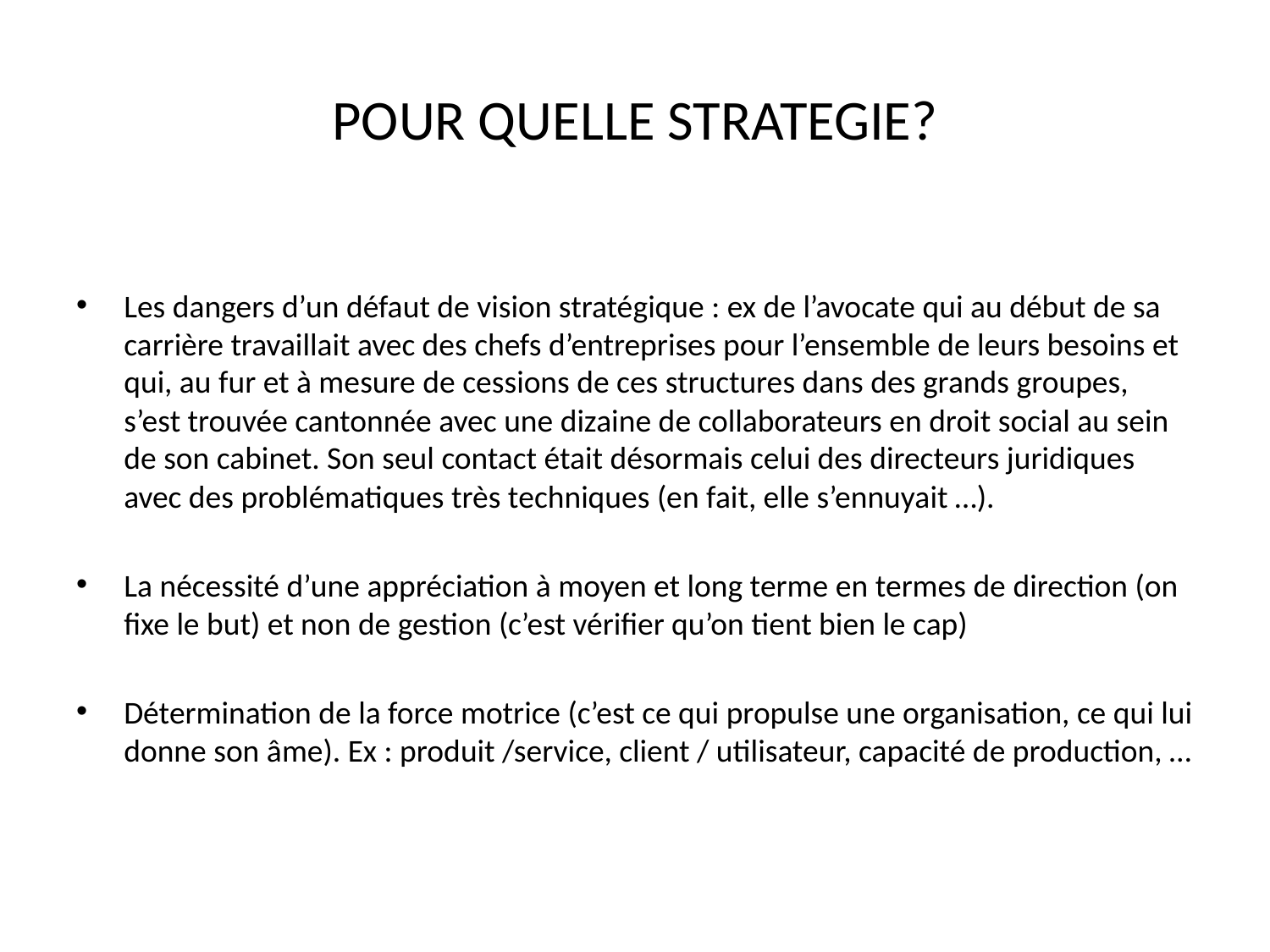

# POUR QUELLE STRATEGIE?

Les dangers d’un défaut de vision stratégique : ex de l’avocate qui au début de sa carrière travaillait avec des chefs d’entreprises pour l’ensemble de leurs besoins et qui, au fur et à mesure de cessions de ces structures dans des grands groupes, s’est trouvée cantonnée avec une dizaine de collaborateurs en droit social au sein de son cabinet. Son seul contact était désormais celui des directeurs juridiques avec des problématiques très techniques (en fait, elle s’ennuyait …).

La nécessité d’une appréciation à moyen et long terme en termes de direction (on fixe le but) et non de gestion (c’est vérifier qu’on tient bien le cap)

Détermination de la force motrice (c’est ce qui propulse une organisation, ce qui lui donne son âme). Ex : produit /service, client / utilisateur, capacité de production, …